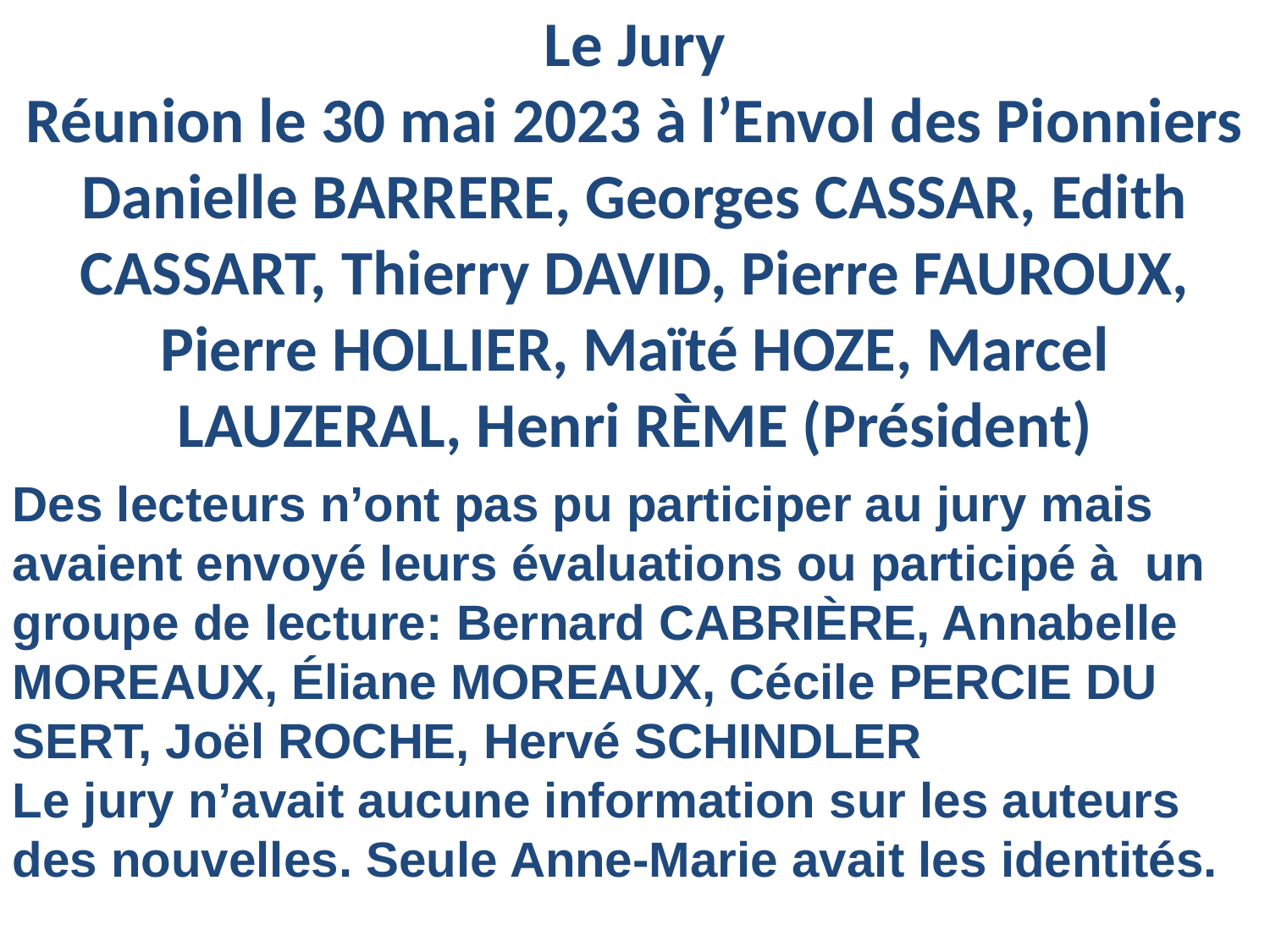

# Le Jury Réunion le 30 mai 2023 à l’Envol des Pionniers Danielle BARRERE, Georges CASSAR, Edith CASSART, Thierry DAVID, Pierre FAUROUX, Pierre HOLLIER, Maïté HOZE, Marcel LAUZERAL, Henri RÈME (Président)
Des lecteurs n’ont pas pu participer au jury mais avaient envoyé leurs évaluations ou participé à  un groupe de lecture: Bernard CABRIÈRE, Annabelle MOREAUX, Éliane MOREAUX, Cécile PERCIE DU SERT, Joël ROCHE, Hervé SCHINDLER
Le jury n’avait aucune information sur les auteurs des nouvelles. Seule Anne-Marie avait les identités.